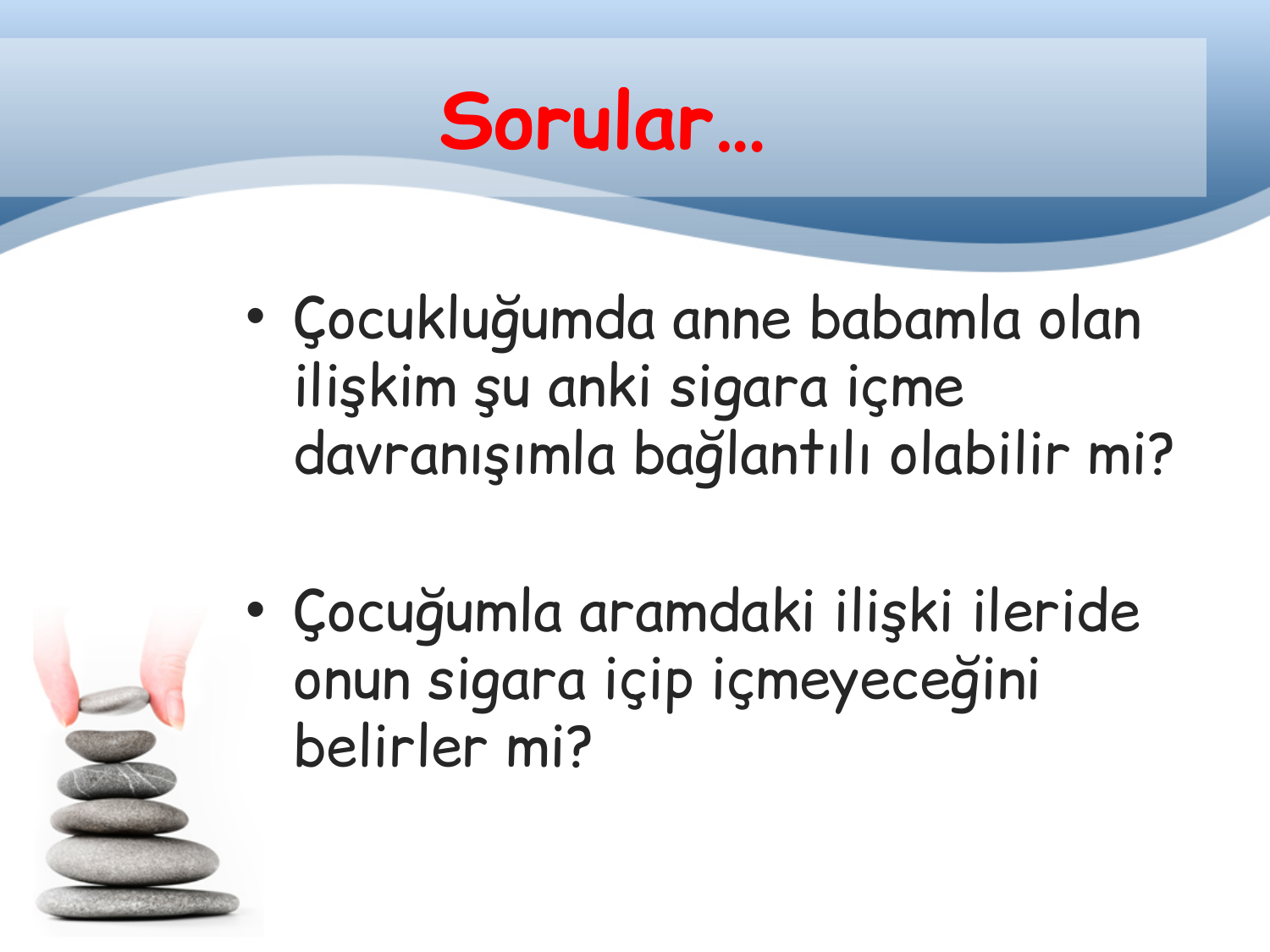

# Sorular…
Çocukluğumda anne babamla olan ilişkim şu anki sigara içme davranışımla bağlantılı olabilir mi?

Çocuğumla aramdaki ilişki ileride onun sigara içip içmeyeceğini belirler mi?